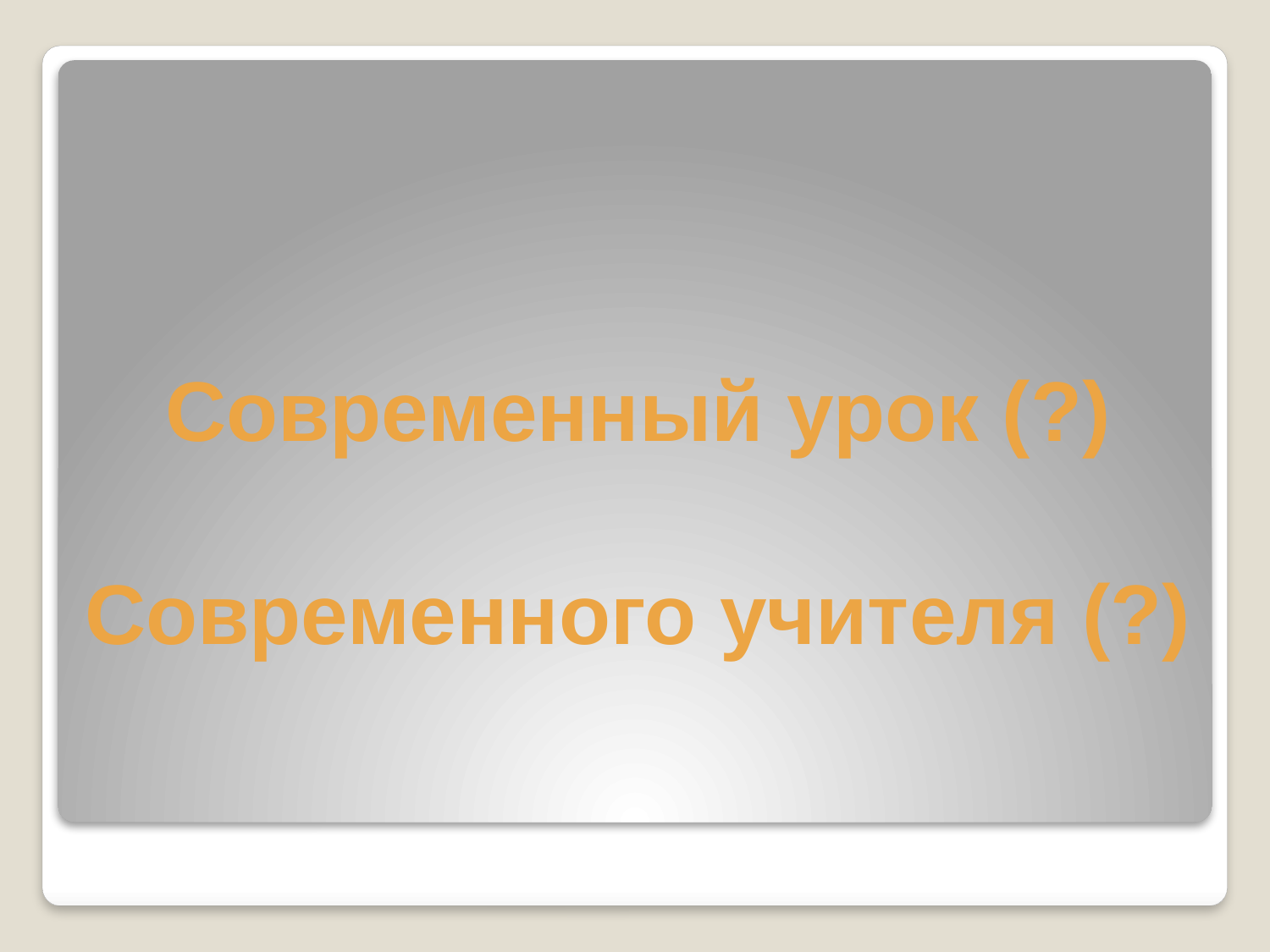

# Современный урок (?) Современного учителя (?)